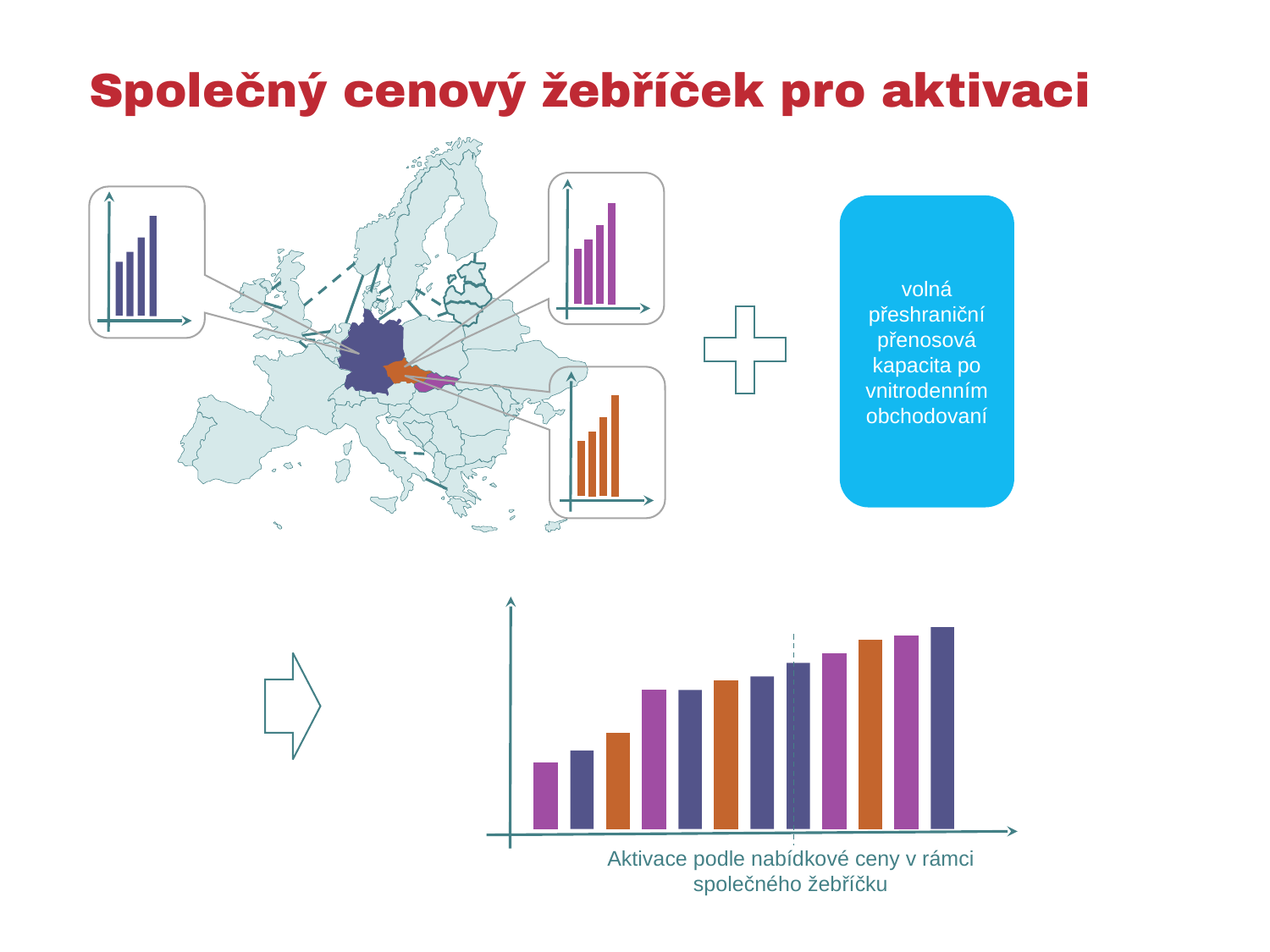

Společný cenový žebříček pro aktivaci

volná přeshraniční přenosová kapacita po vnitrodenním obchodovaní

Aktivace podle nabídkové ceny v rámci společného žebříčku